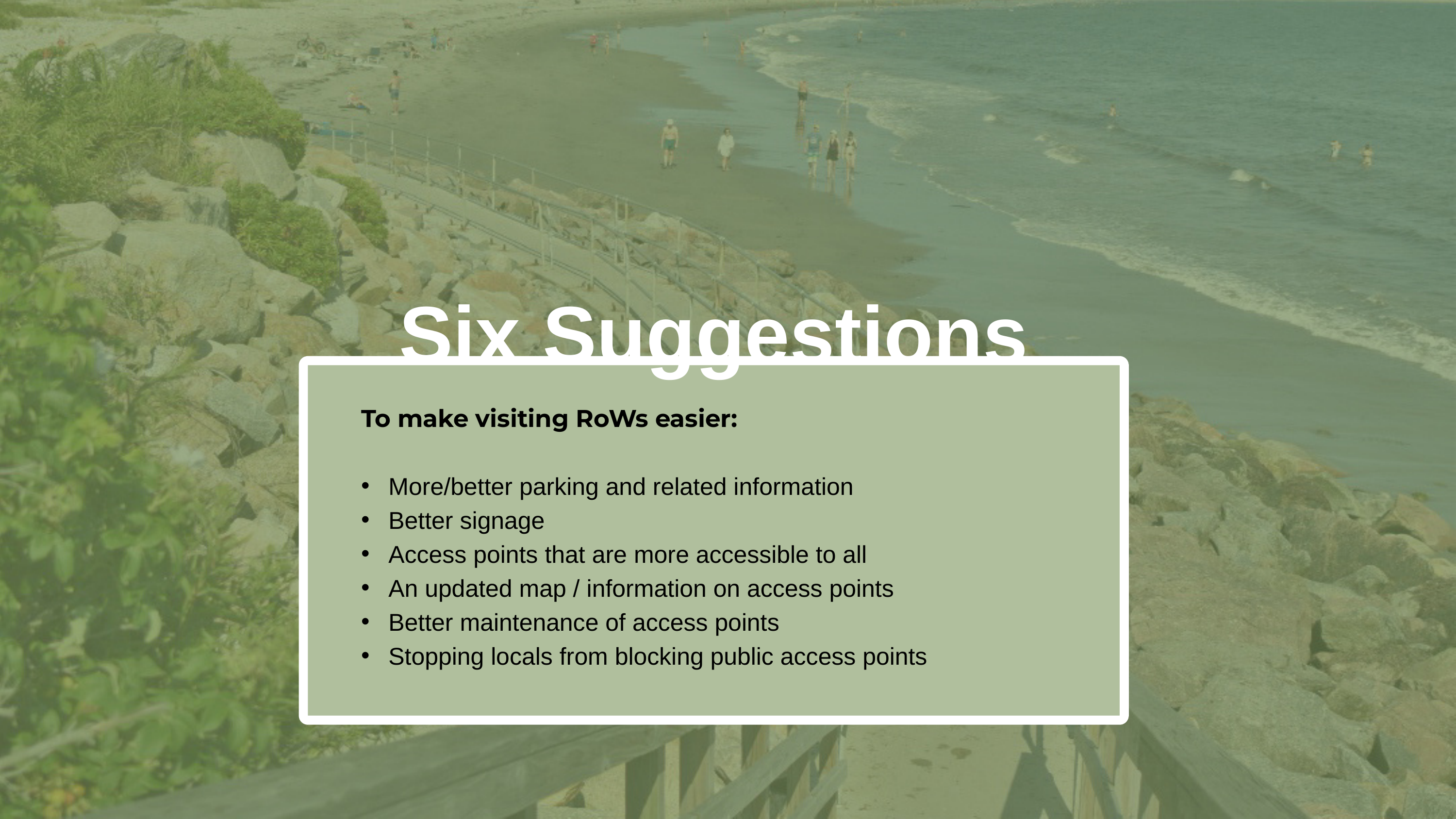

Six Suggestions

To make visiting RoWs easier:

More/better parking and related information
Better signage
Access points that are more accessible to all
An updated map / information on access points
Better maintenance of access points
Stopping locals from blocking public access points